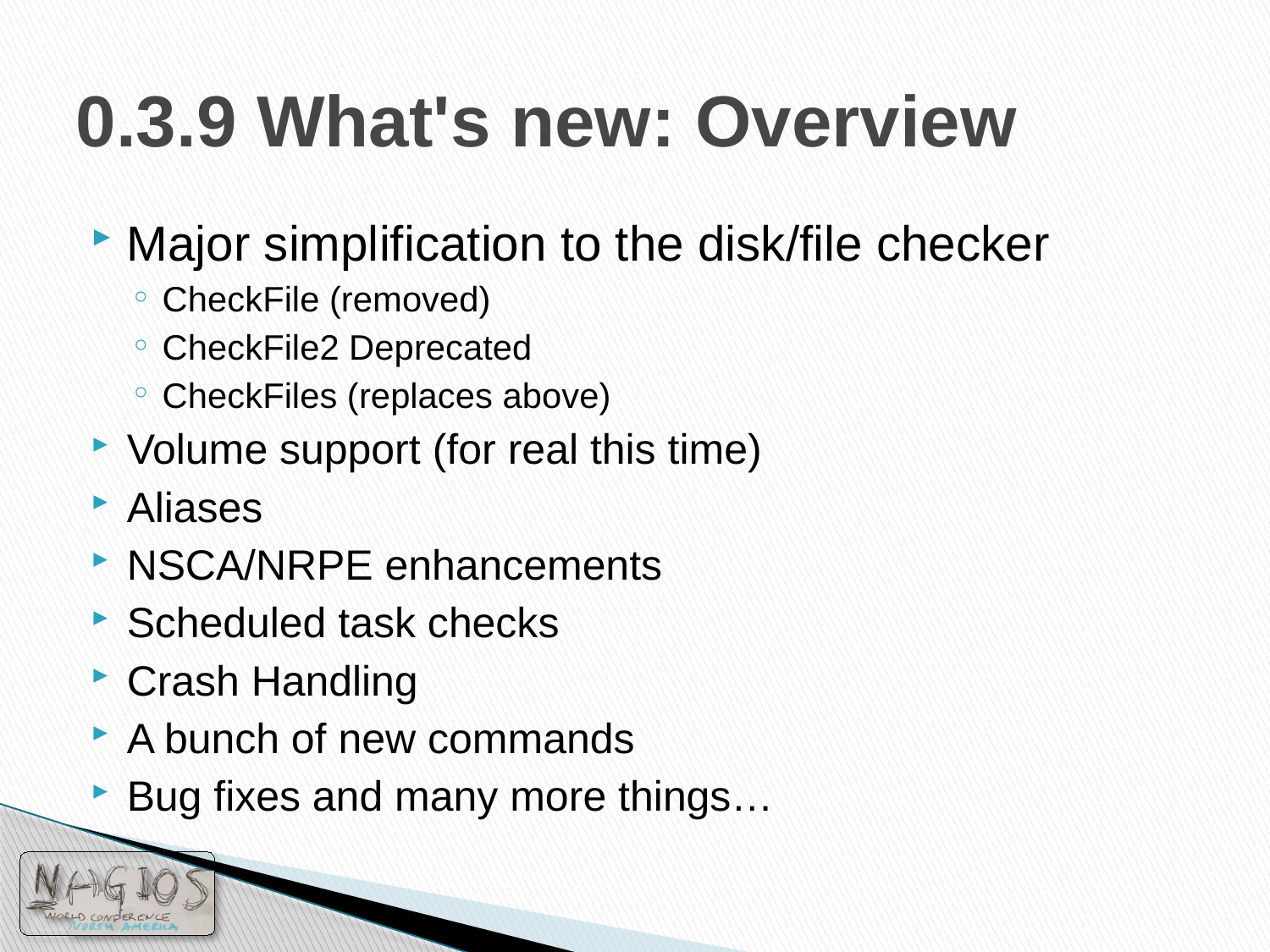

# 0.3.9 What's new: Overview
Major simplification to the disk/file checker
CheckFile (removed)
CheckFile2 Deprecated
CheckFiles (replaces above)
Volume support (for real this time)
Aliases
NSCA/NRPE enhancements
Scheduled task checks
Crash Handling
A bunch of new commands
Bug fixes and many more things…